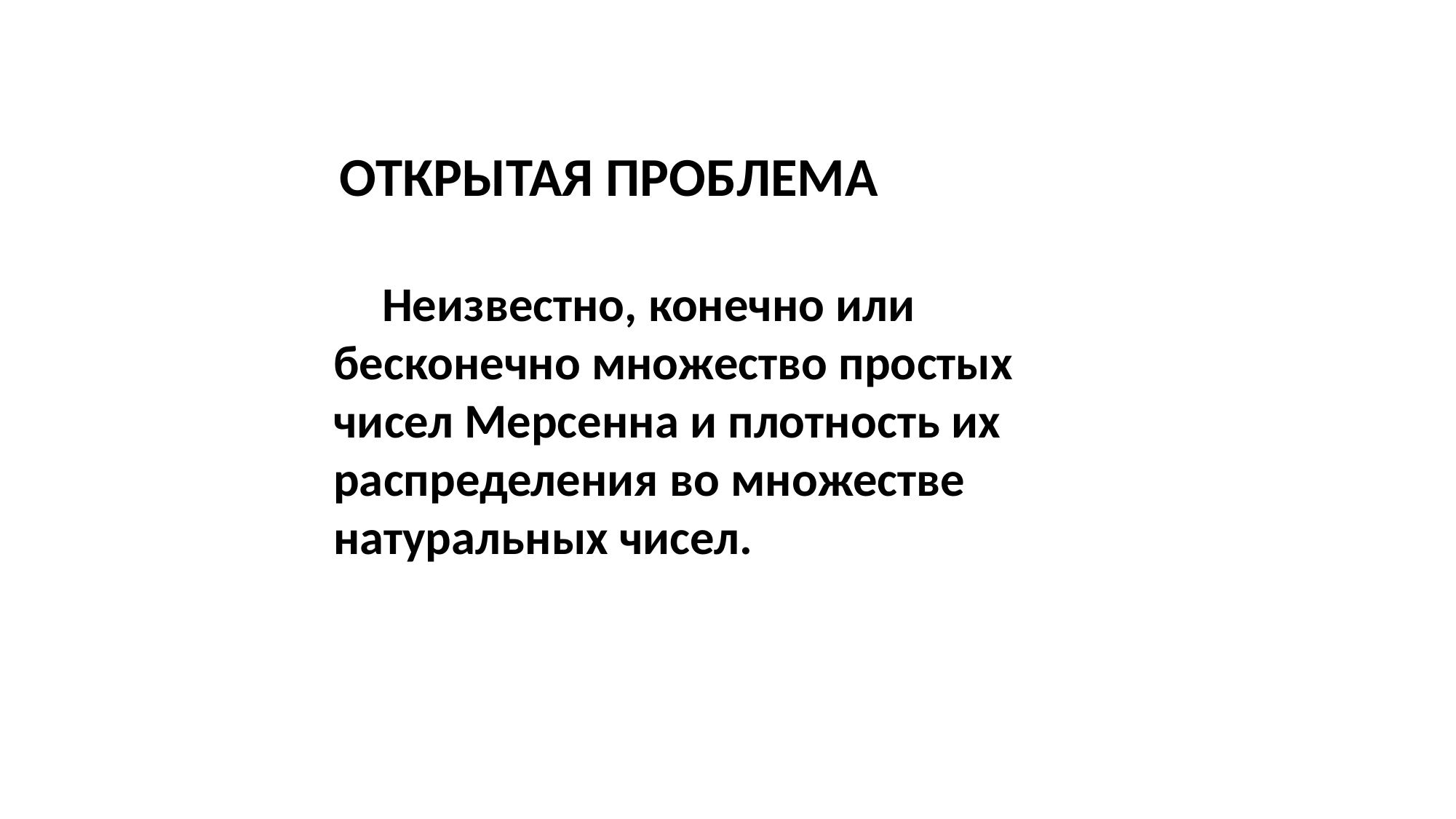

ОТКРЫТАЯ ПРОБЛЕМА

 Неизвестно, конечно или бесконечно множество простых чисел Мерсенна и плотность их распределения во множестве натуральных чисел.